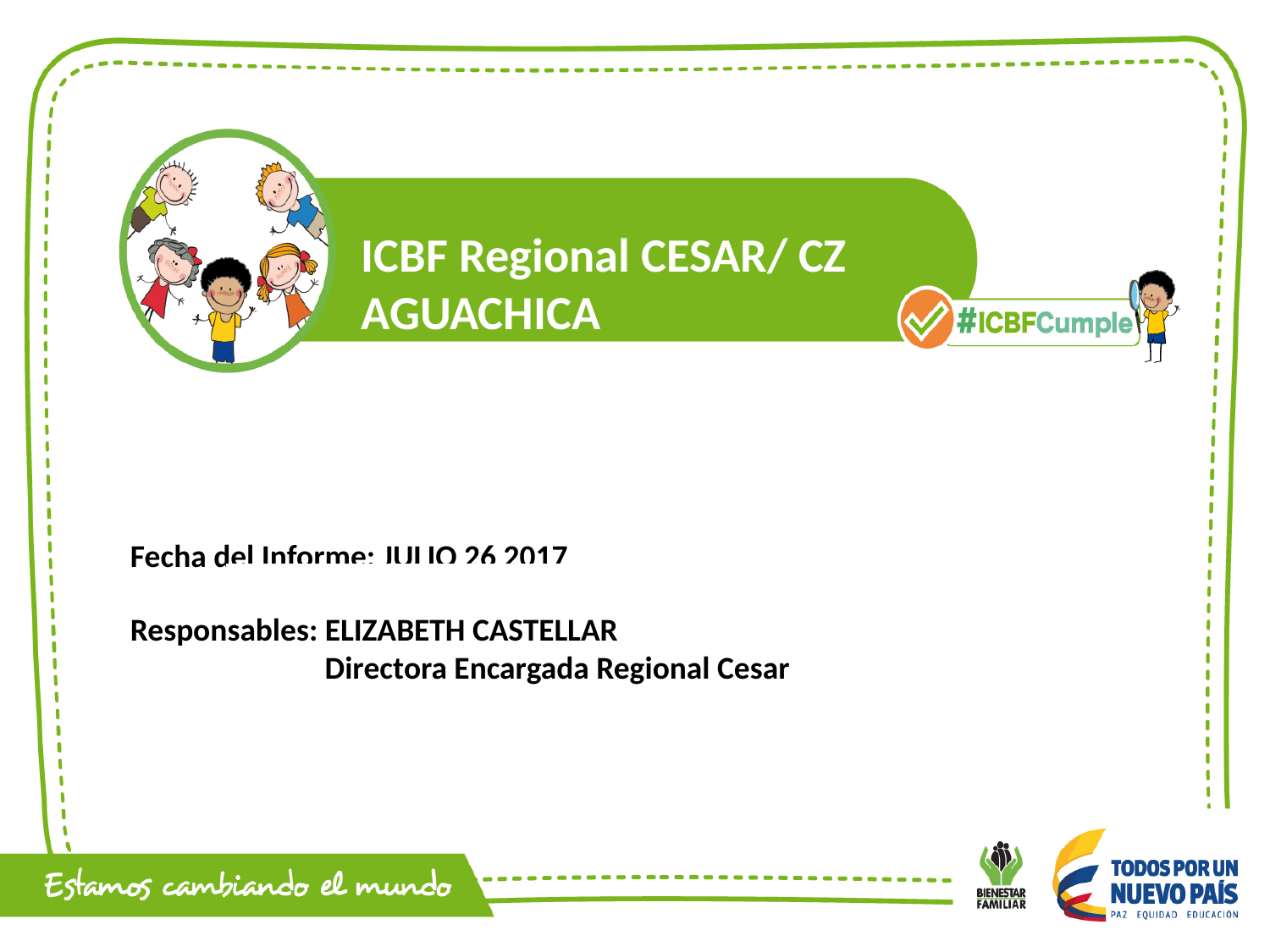

ICBF Regional CESAR/ CZ AGUACHICA

Fecha del Informe: JULIO 26 2017

Responsables: ELIZABETH CASTELLAR
                           Directora Encargada Regional Cesar